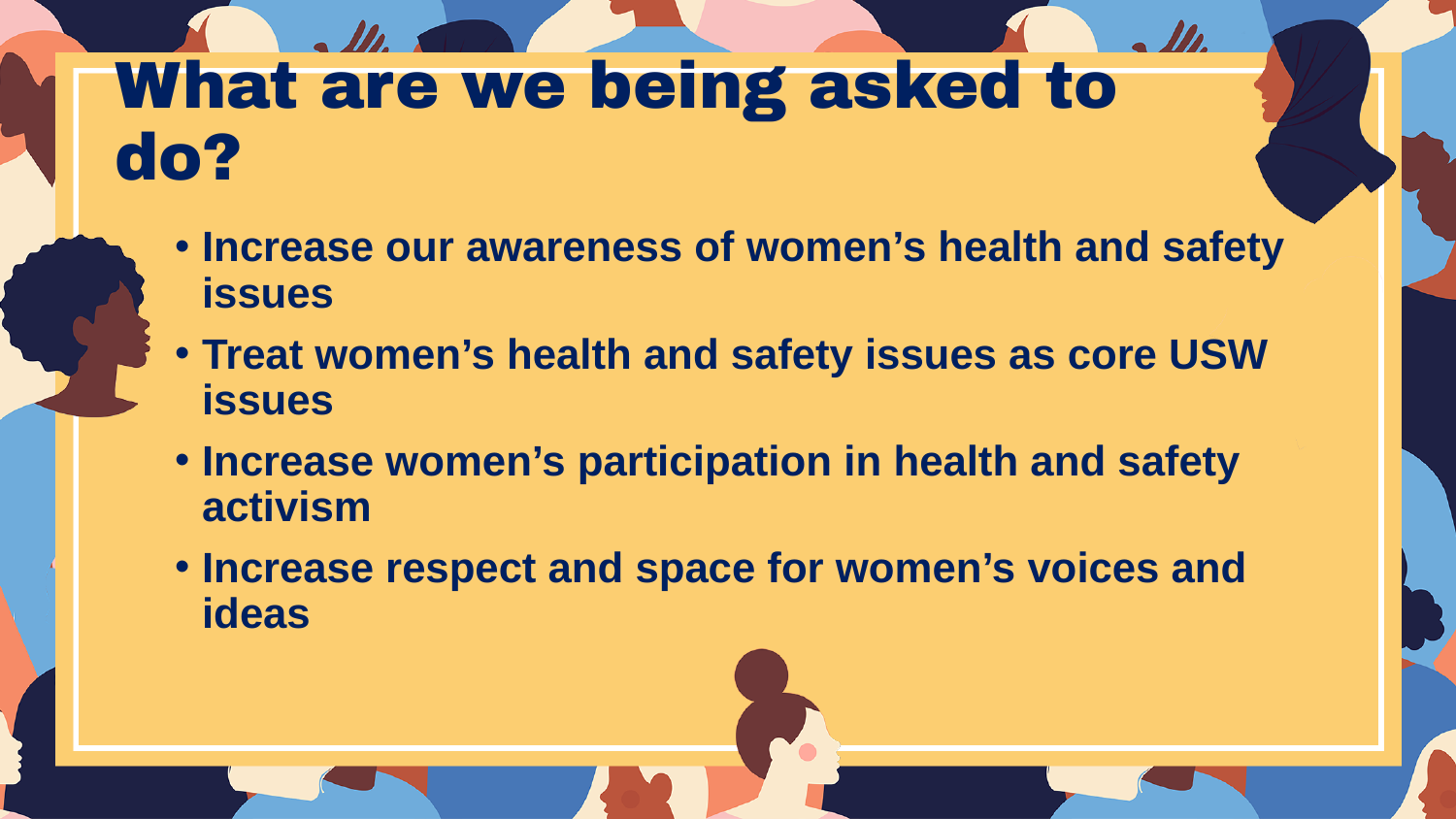

# What are we being asked to do?
Increase our awareness of women’s health and safety issues
Treat women’s health and safety issues as core USW issues
Increase women’s participation in health and safety activism
Increase respect and space for women’s voices and ideas